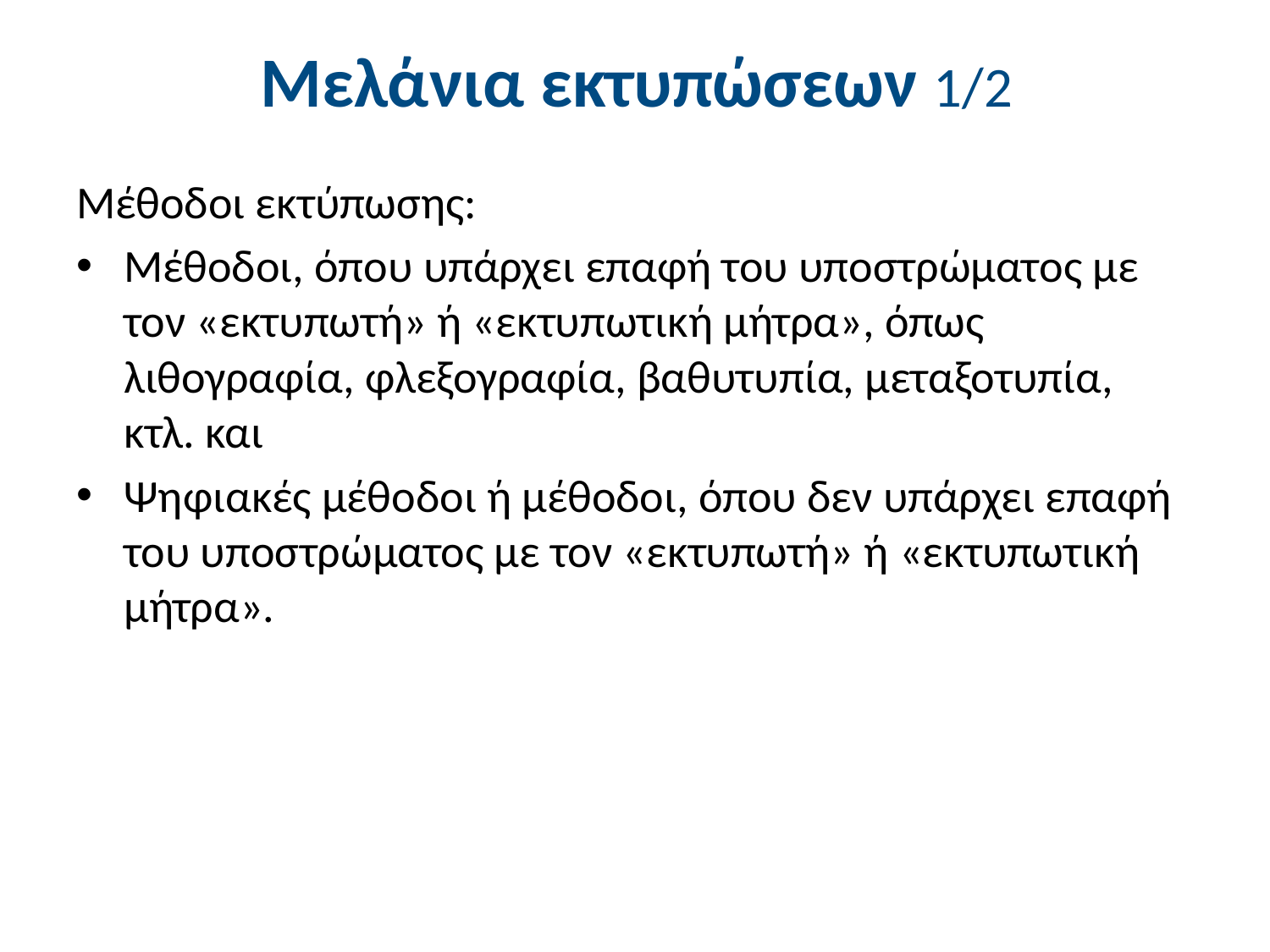

# Μελάνια εκτυπώσεων 1/2
Μέθοδοι εκτύπωσης:
Μέθοδοι, όπου υπάρχει επαφή του υποστρώματος με τον «εκτυπωτή» ή «εκτυπωτική μήτρα», όπως λιθογραφία, φλεξογραφία, βαθυτυπία, μεταξοτυπία, κτλ. και
Ψηφιακές μέθοδοι ή μέθοδοι, όπου δεν υπάρχει επαφή του υποστρώματος με τον «εκτυπωτή» ή «εκτυπωτική μήτρα».